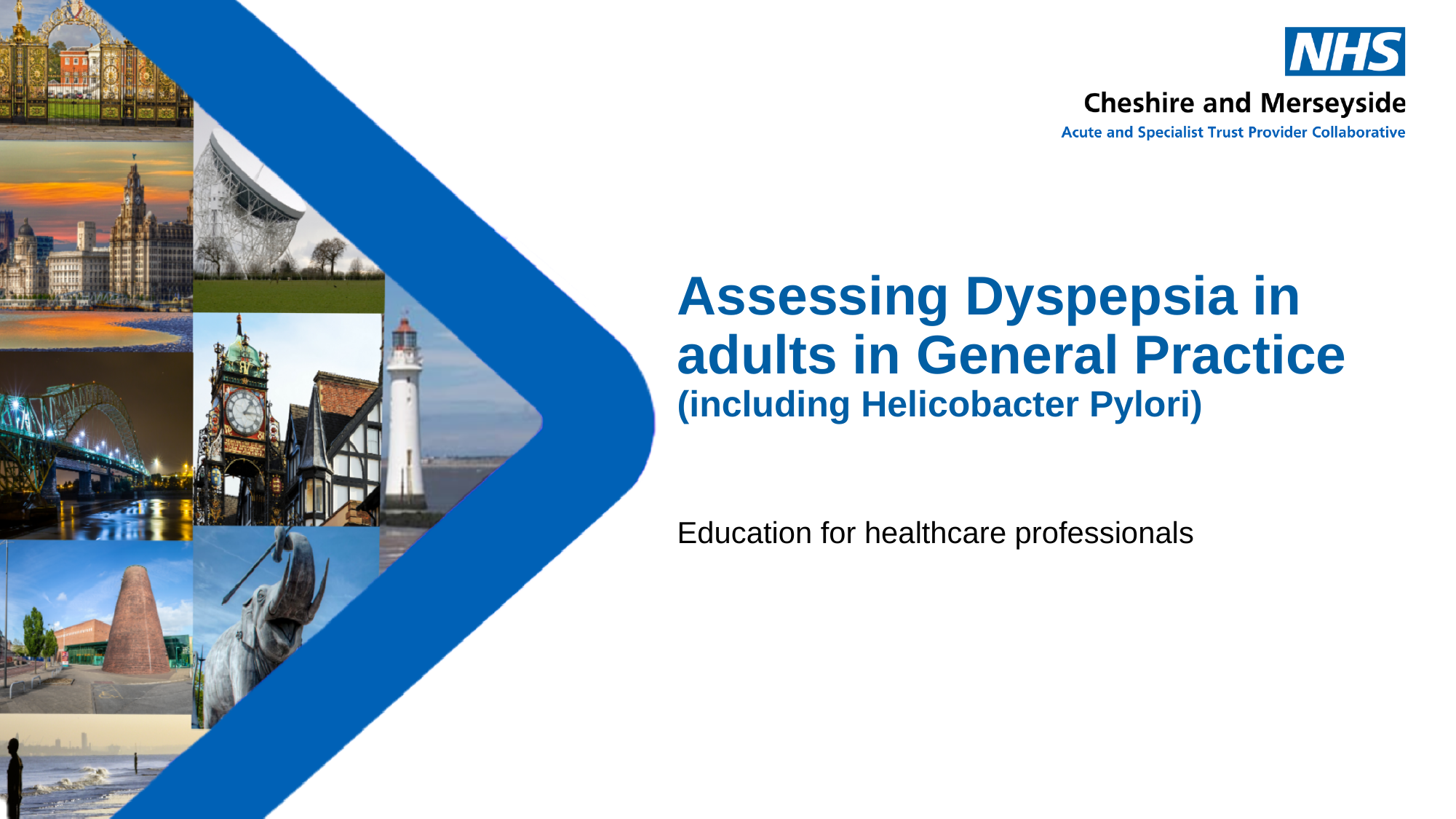

# Assessing Dyspepsia in adults in General Practice (including Helicobacter Pylori)
Education for healthcare professionals